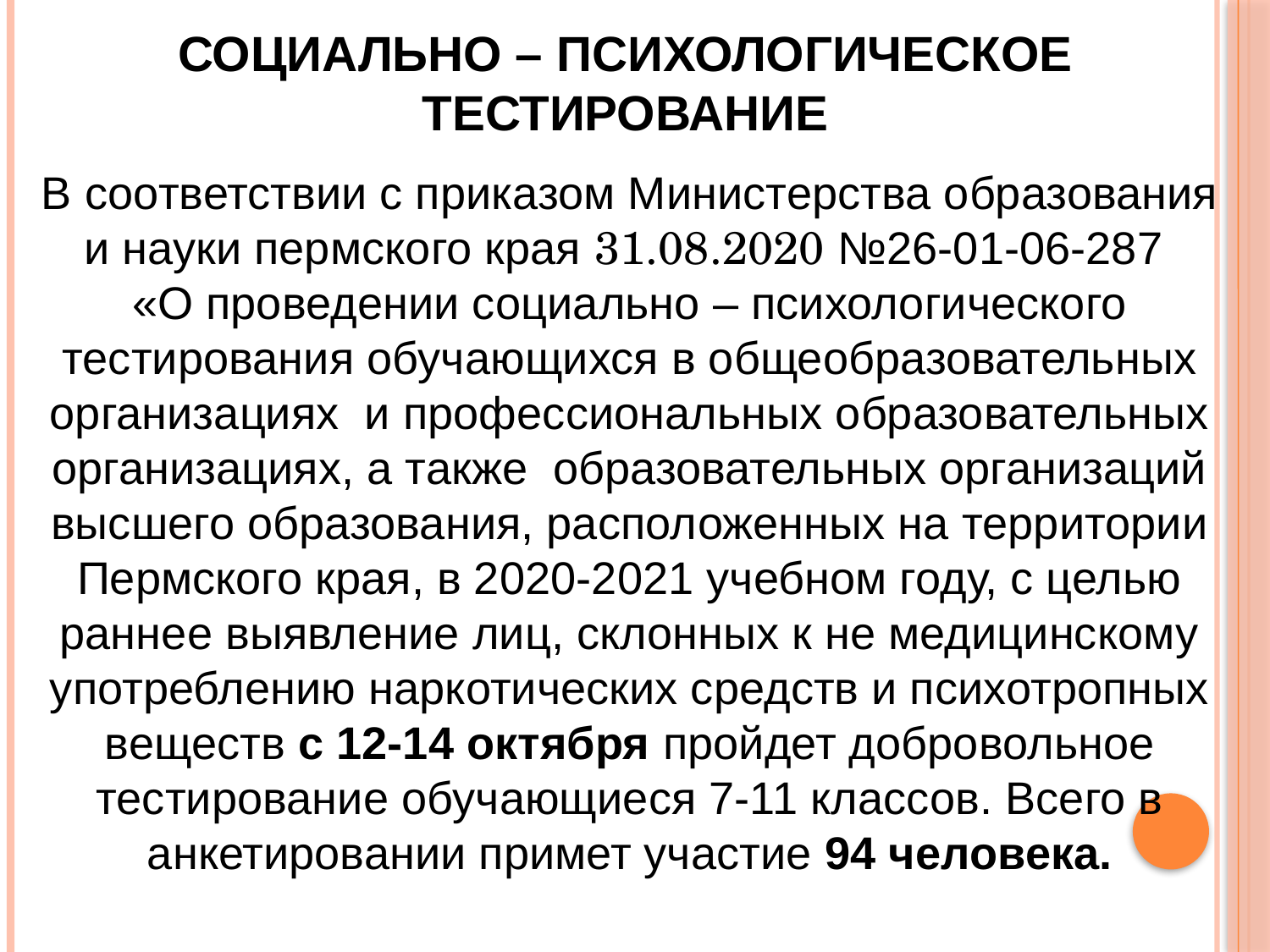

Социально – психологическое тестирование
В соответствии с приказом Министерства образования и науки пермского края 31.08.2020 №26-01-06-287
«О проведении социально – психологического тестирования обучающихся в общеобразовательных организациях  и профессиональных образовательных организациях, а также  образовательных организаций высшего образования, расположенных на территории Пермского края, в 2020-2021 учебном году, с целью раннее выявление лиц, склонных к не медицинскому употреблению наркотических средств и психотропных веществ с 12-14 октября пройдет добровольное тестирование обучающиеся 7-11 классов. Всего в анкетировании примет участие 94 человека.